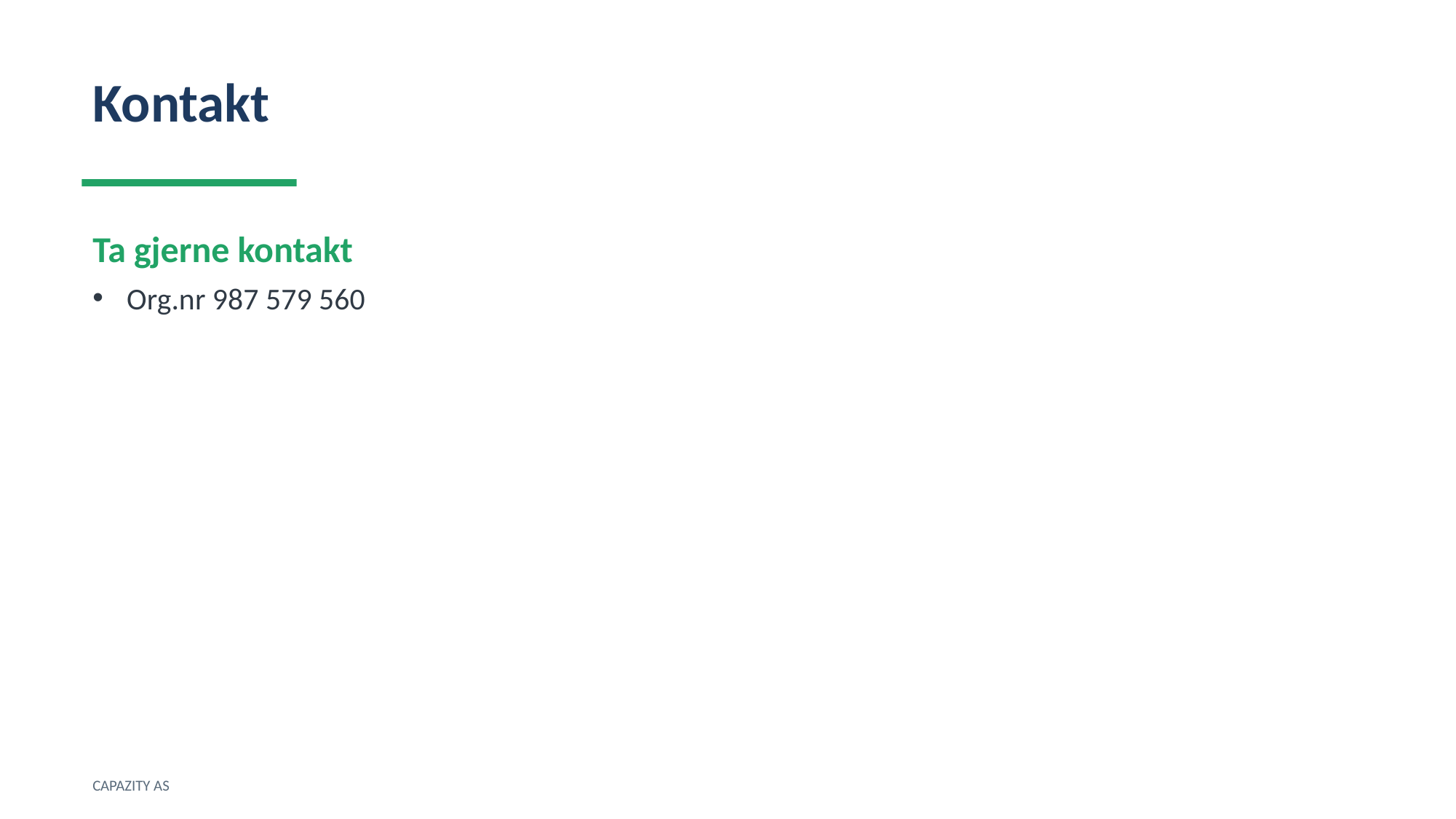

Kontakt

Ta gjerne kontakt
Org.nr 987 579 560
CAPAZITY AS